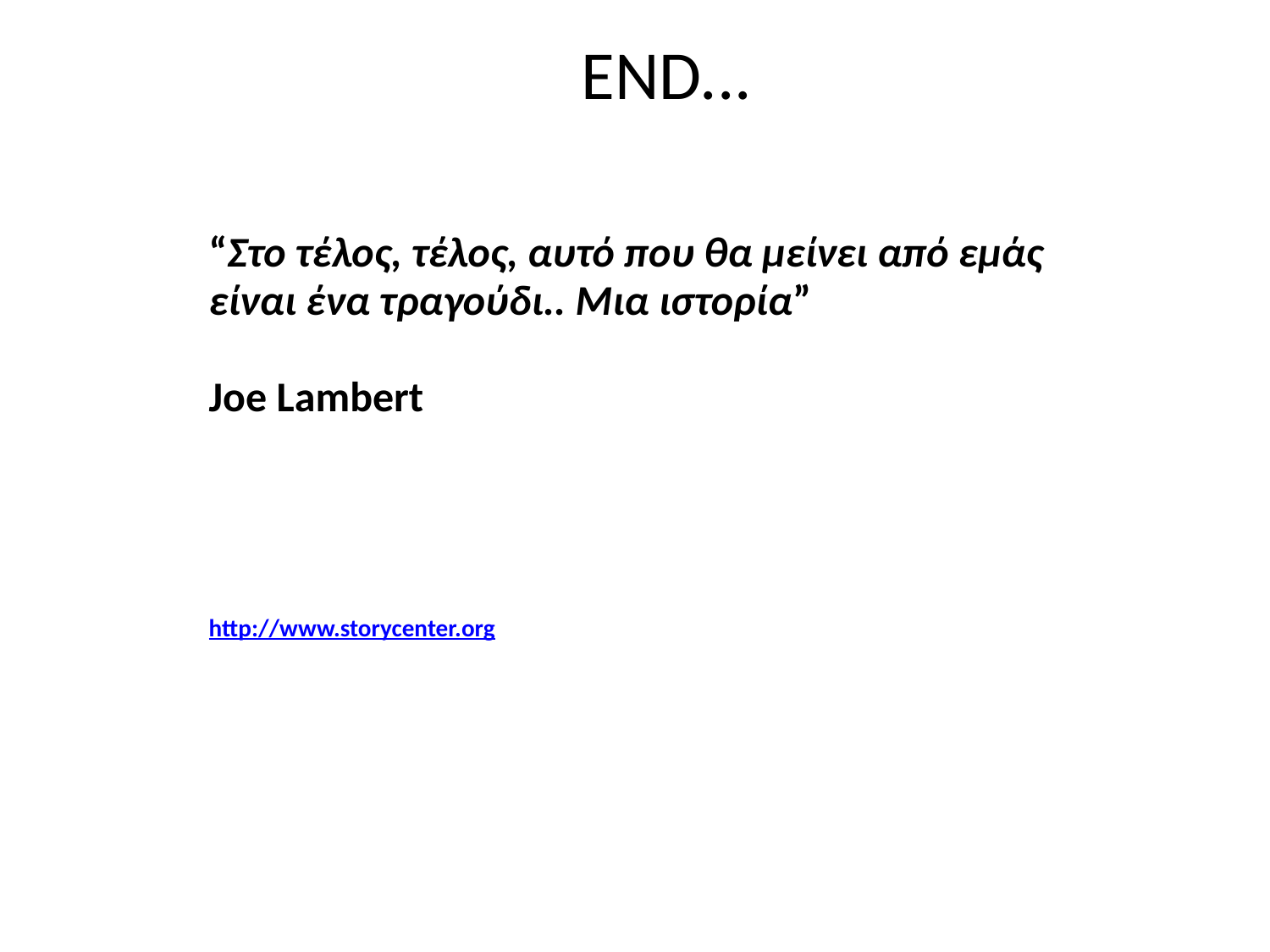

# END...
“Στο τέλος, τέλος, αυτό που θα μείνει από εμάς είναι ένα τραγούδι.. Μια ιστορία”

Joe Lambert

http://www.storycenter.org